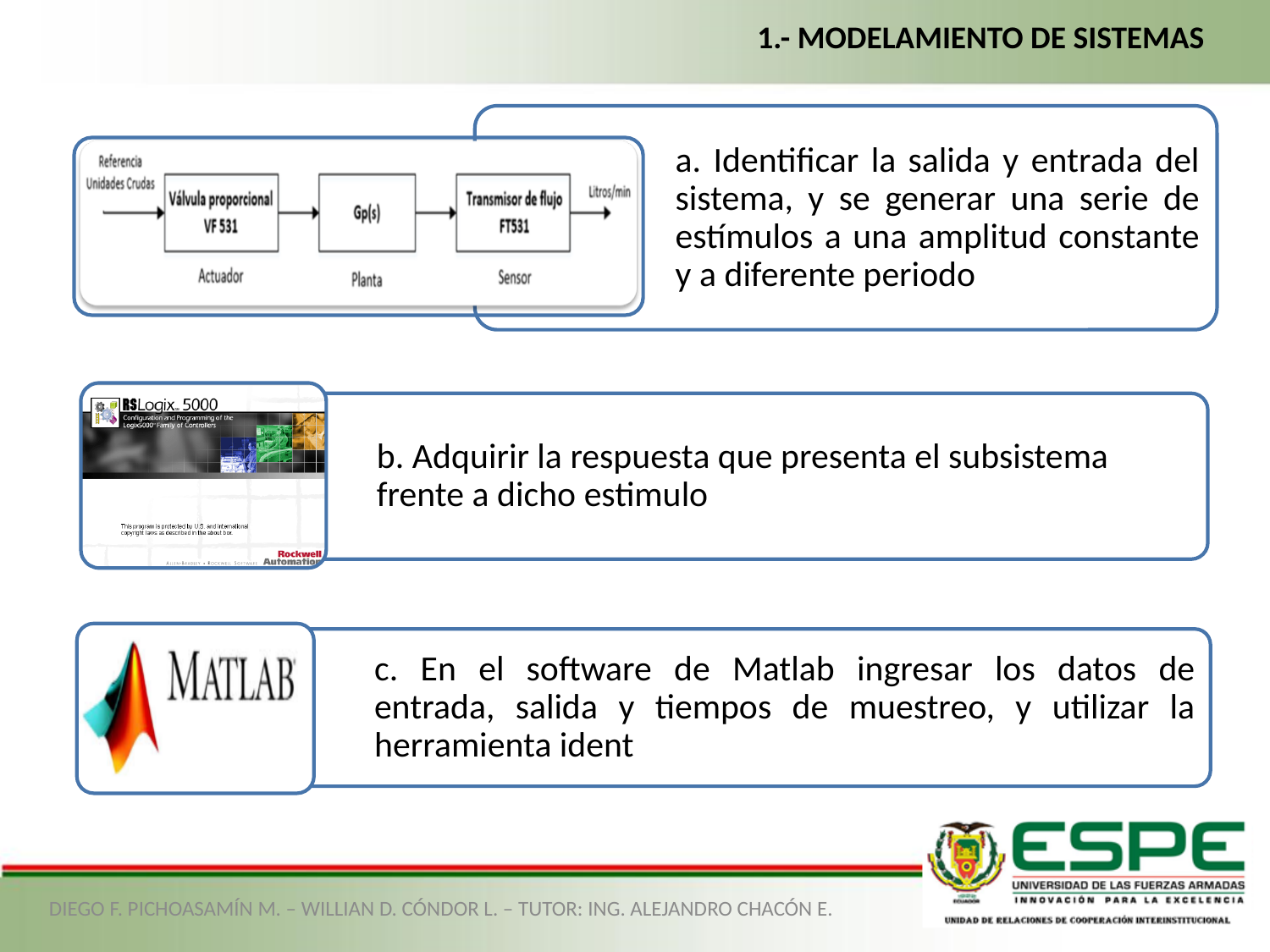

1.- MODELAMIENTO DE SISTEMAS
a. Identificar la salida y entrada del sistema, y se generar una serie de estímulos a una amplitud constante y a diferente periodo
b. Adquirir la respuesta que presenta el subsistema frente a dicho estimulo
c. En el software de Matlab ingresar los datos de entrada, salida y tiempos de muestreo, y utilizar la herramienta ident
DIEGO F. PICHOASAMÍN M. – WILLIAN D. CÓNDOR L. – TUTOR: ING. ALEJANDRO CHACÓN E.